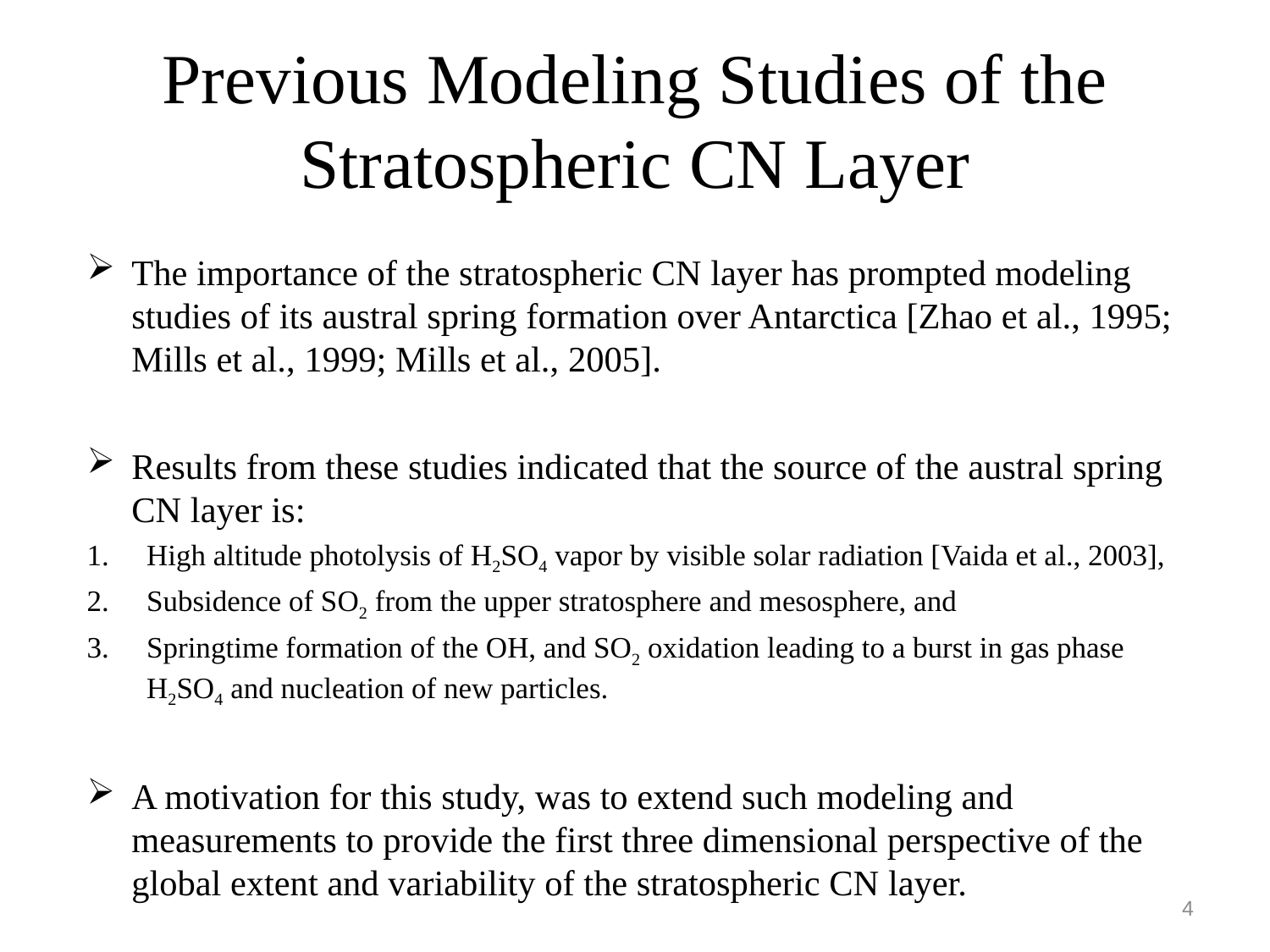

# Previous Modeling Studies of the Stratospheric CN Layer
The importance of the stratospheric CN layer has prompted modeling studies of its austral spring formation over Antarctica [Zhao et al., 1995; Mills et al., 1999; Mills et al., 2005].

Results from these studies indicated that the source of the austral spring CN layer is:
High altitude photolysis of H2SO4 vapor by visible solar radiation [Vaida et al., 2003],
Subsidence of SO2 from the upper stratosphere and mesosphere, and
Springtime formation of the OH, and SO2 oxidation leading to a burst in gas phase H2SO4 and nucleation of new particles.

A motivation for this study, was to extend such modeling and measurements to provide the first three dimensional perspective of the global extent and variability of the stratospheric CN layer.
4